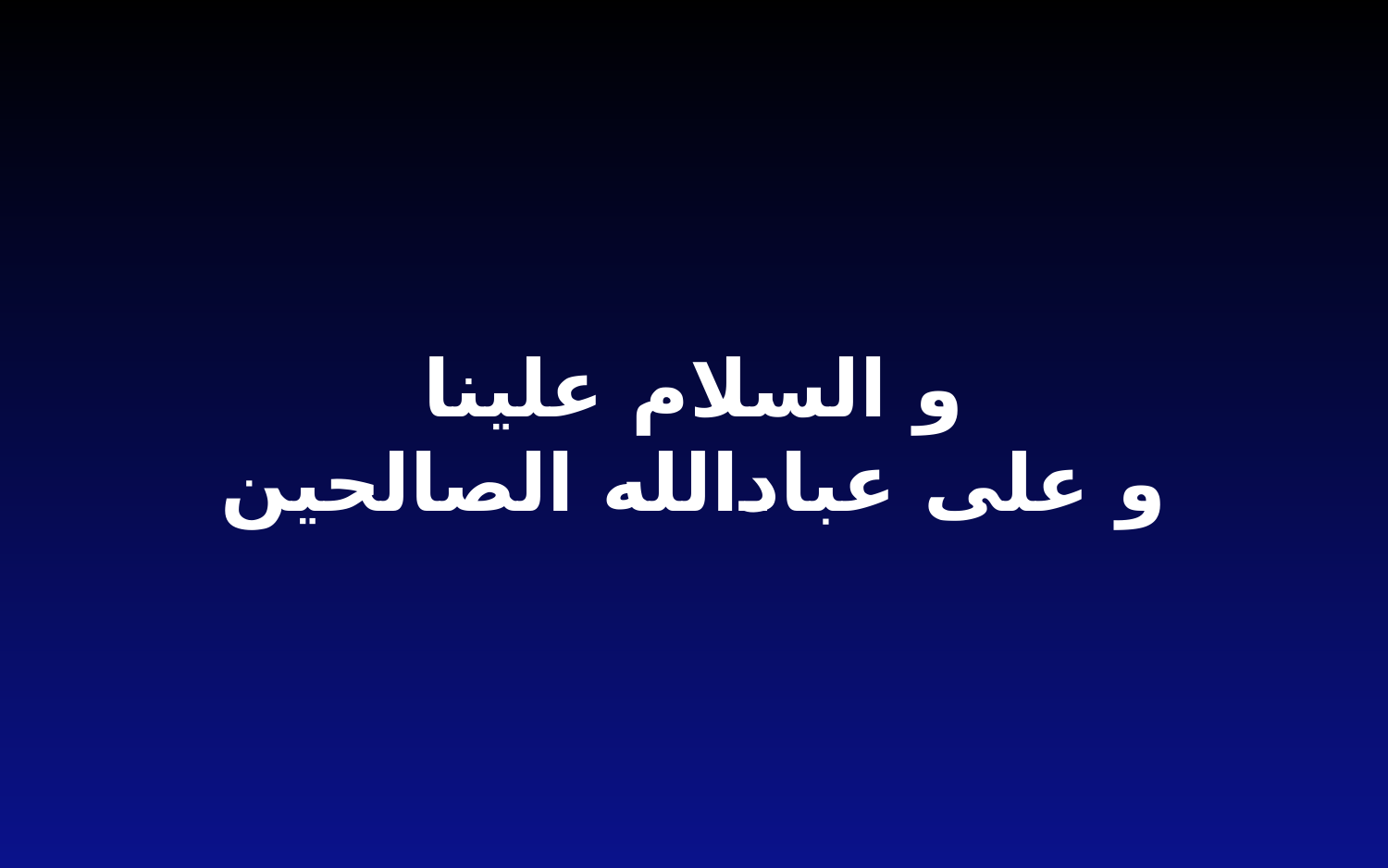

# و السلام علینا و علی عبادالله الصالحین